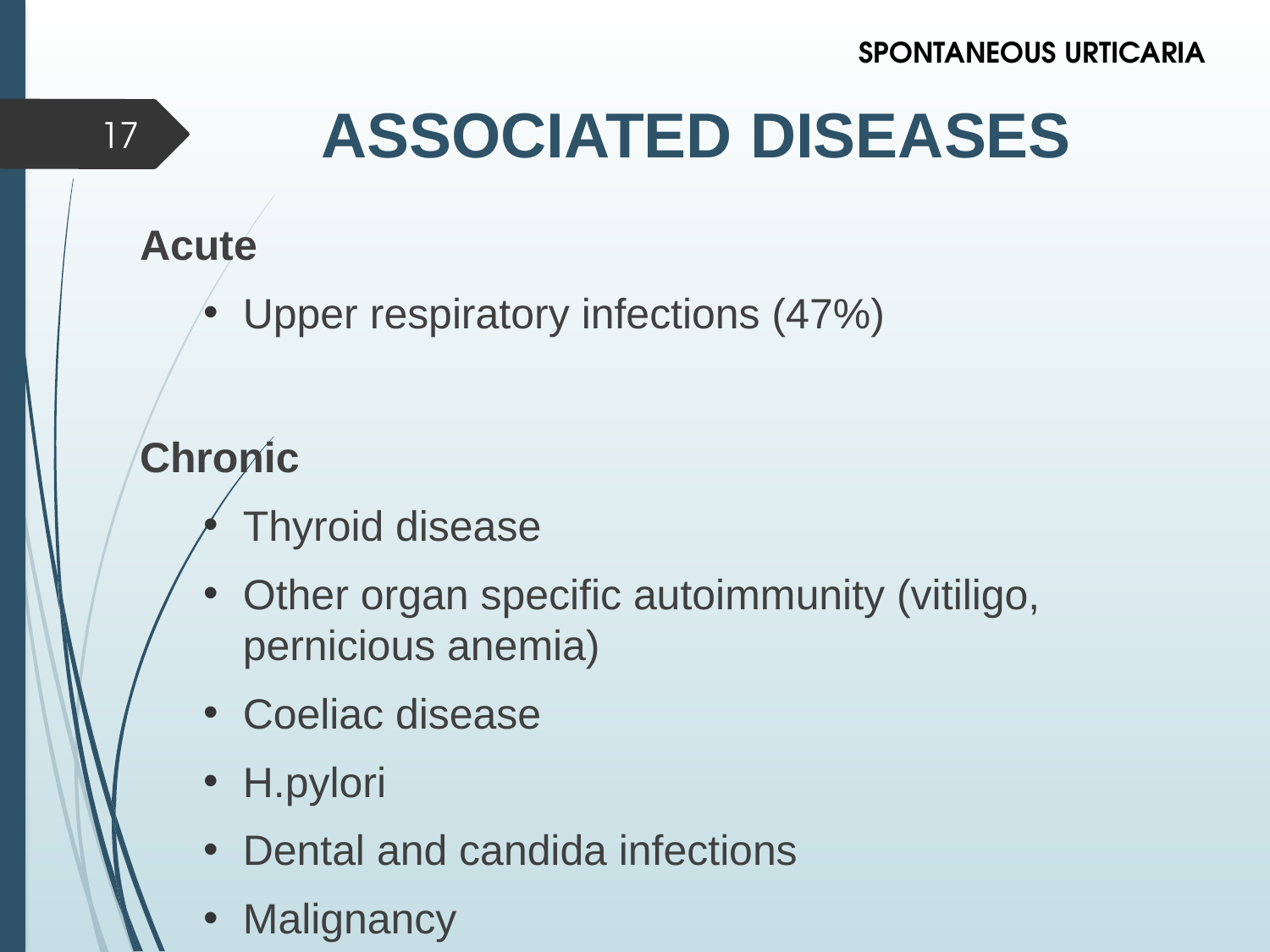

SPONTANEOUS URTICARIA
# ASSOCIATED DISEASES
17
Acute
Upper respiratory infections (47%)

Chronic
Thyroid disease
Other organ specific autoimmunity (vitiligo, pernicious anemia)
Coeliac disease
H.pylori
Dental and candida infections
Malignancy